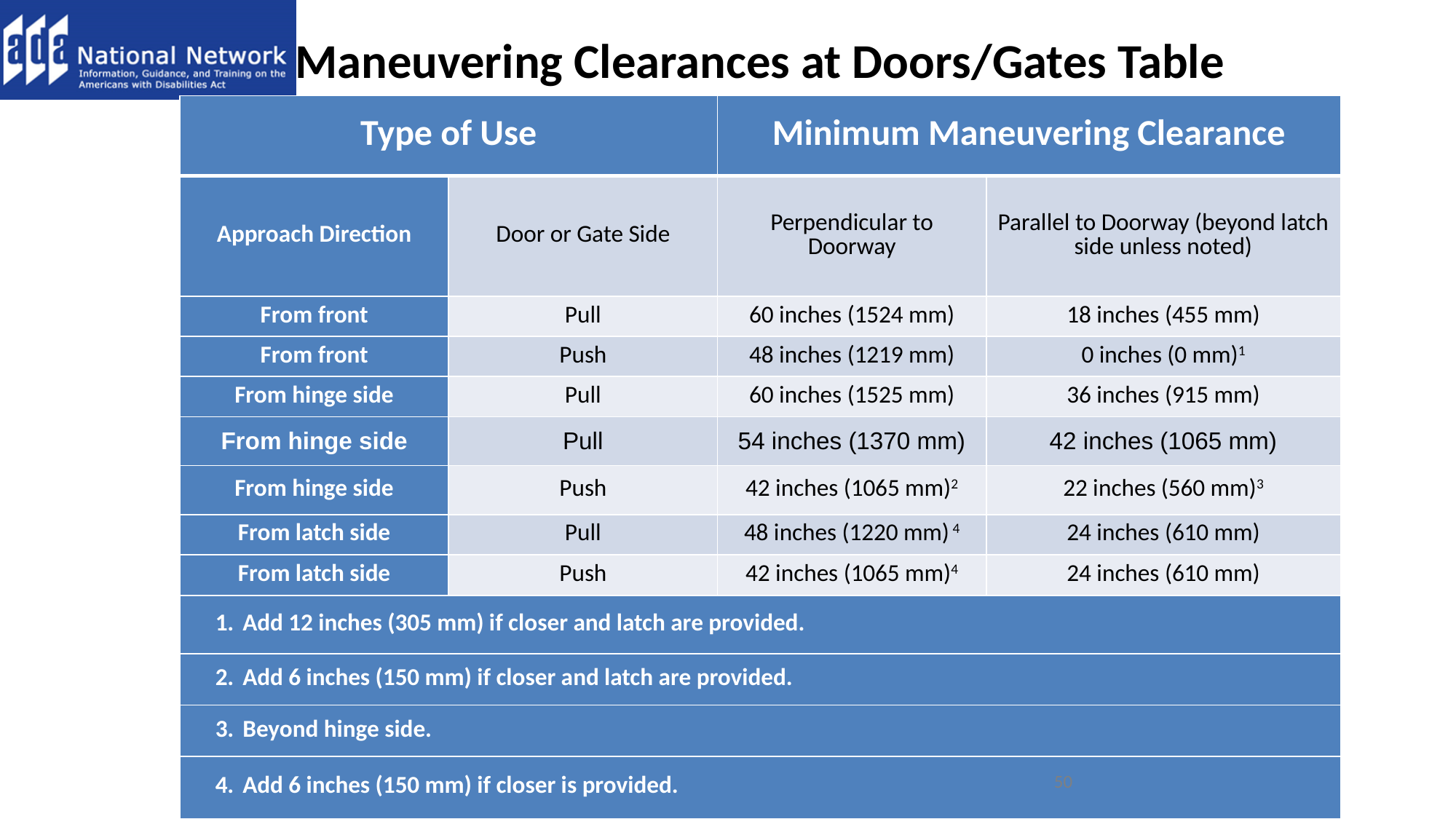

# Maneuvering Clearances at Doors/Gates Table
| Type of Use |  | Minimum Maneuvering Clearance |  |
| --- | --- | --- | --- |
| Approach Direction | Door or Gate Side | Perpendicular to Doorway | Parallel to Doorway (beyond latch side unless noted) |
| From front | Pull | 60 inches (1524 mm) | 18 inches (455 mm) |
| From front | Push | 48 inches (1219 mm) | 0 inches (0 mm)1 |
| From hinge side | Pull | 60 inches (1525 mm) | 36 inches (915 mm) |
| From hinge side | Pull | 54 inches (1370 mm) | 42 inches (1065 mm) |
| From hinge side | Push | 42 inches (1065 mm)2 | 22 inches (560 mm)3 |
| From latch side | Pull | 48 inches (1220 mm) 4 | 24 inches (610 mm) |
| From latch side | Push | 42 inches (1065 mm)4 | 24 inches (610 mm) |
| 1. Add 12 inches (305 mm) if closer and latch are provided. |  |  |  |
| 2. Add 6 inches (150 mm) if closer and latch are provided. |  |  |  |
| 3. Beyond hinge side. |  |  |  |
| 4. Add 6 inches (150 mm) if closer is provided. |  |  |  |
50